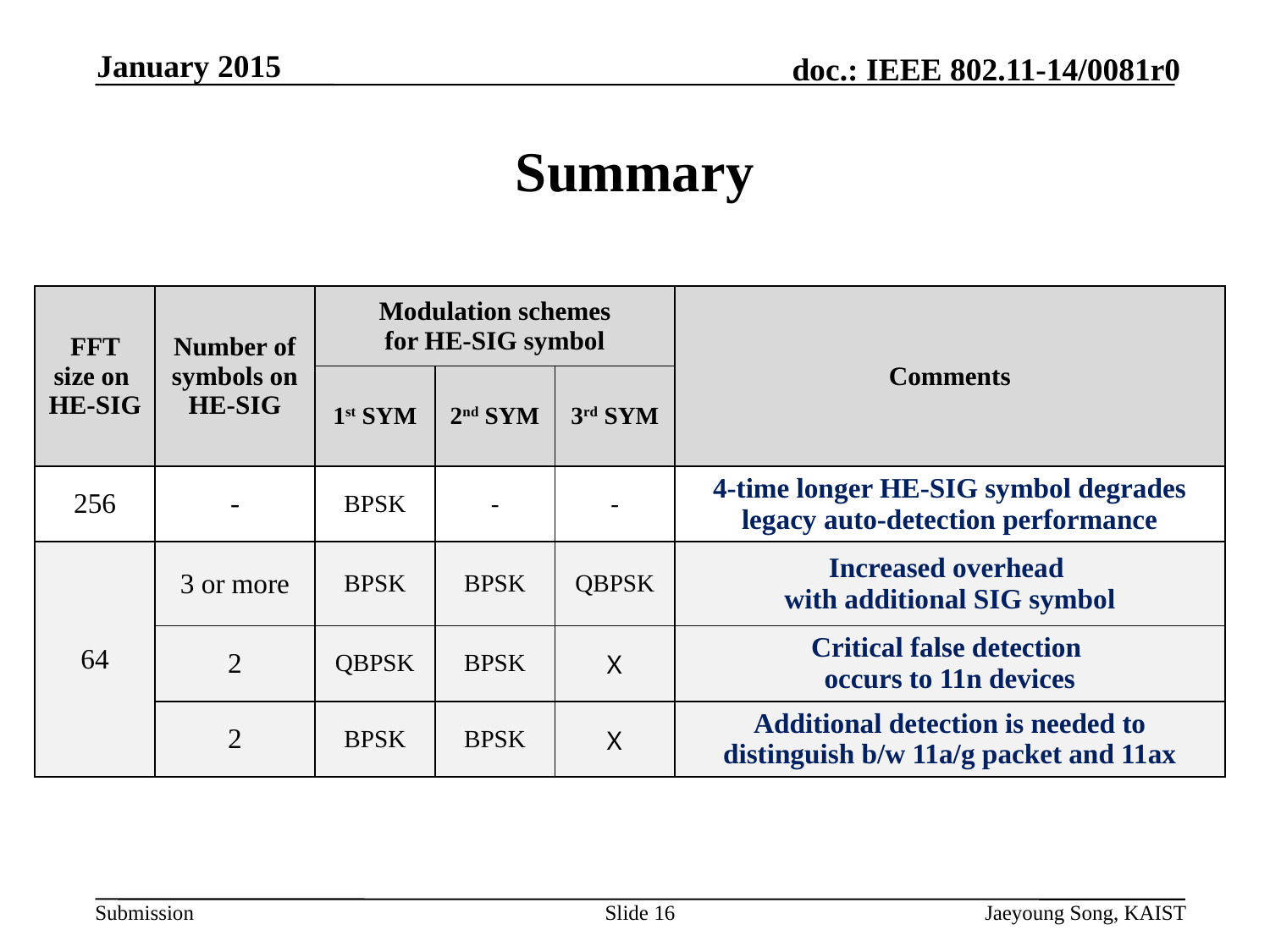

January 2015
# Summary
| FFT size on HE-SIG | Number of symbols on HE-SIG | Modulation schemes for HE-SIG symbol |  |  | Comments |
| --- | --- | --- | --- | --- | --- |
|  |  | 1st SYM | 2nd SYM | 3rd SYM |  |
| 256 | - | BPSK | - | - | 4-time longer HE-SIG symbol degrades legacy auto-detection performance |
| 64 | 3 or more | BPSK | BPSK | QBPSK | Increased overhead with additional SIG symbol |
|  | 2 | QBPSK | BPSK | Ｘ | Critical false detection occurs to 11n devices |
|  | 2 | BPSK | BPSK | Ｘ | Additional detection is needed to distinguish b/w 11a/g packet and 11ax |
Slide 16
Jaeyoung Song, KAIST